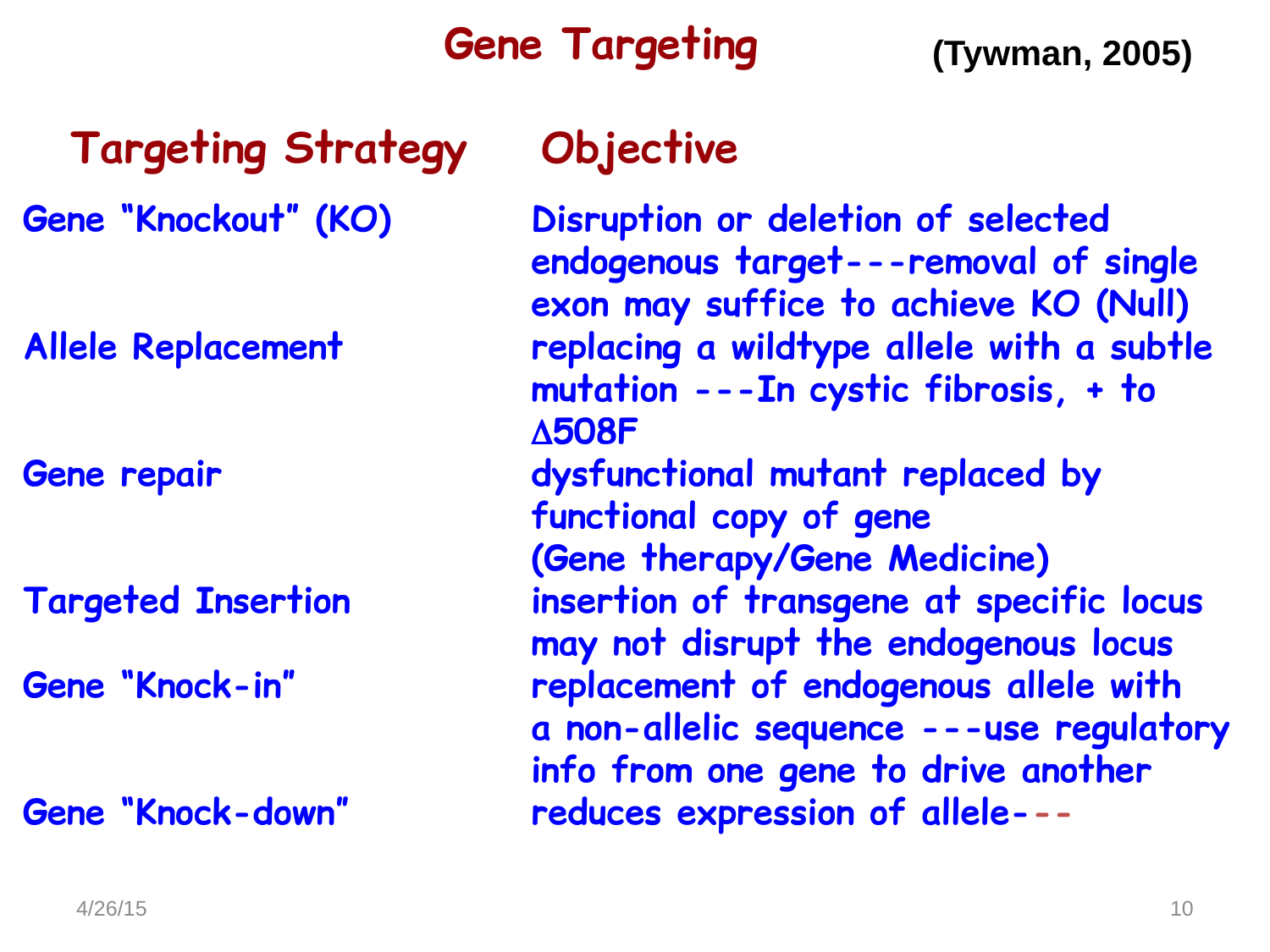

Gene Targeting
(Tywman, 2005)
Targeting Strategy    Objective
Gene “Knockout” (KO) 	Disruption or deletion of selected
				endogenous target---removal of single
				exon may suffice to achieve KO (Null)
Allele Replacement		replacing a wildtype allele with a subtle
				mutation ---In cystic fibrosis, + to 				Δ508F
Gene repair 			dysfunctional mutant replaced by
				functional copy of gene
				(Gene therapy/Gene Medicine)
Targeted Insertion		insertion of transgene at specific locus
				may not disrupt the endogenous locus
Gene “Knock-in”		replacement of endogenous allele with 				a non-allelic sequence ---use regulatory
				info from one gene to drive another
Gene “Knock-down”		reduces expression of allele---
4/26/15
10